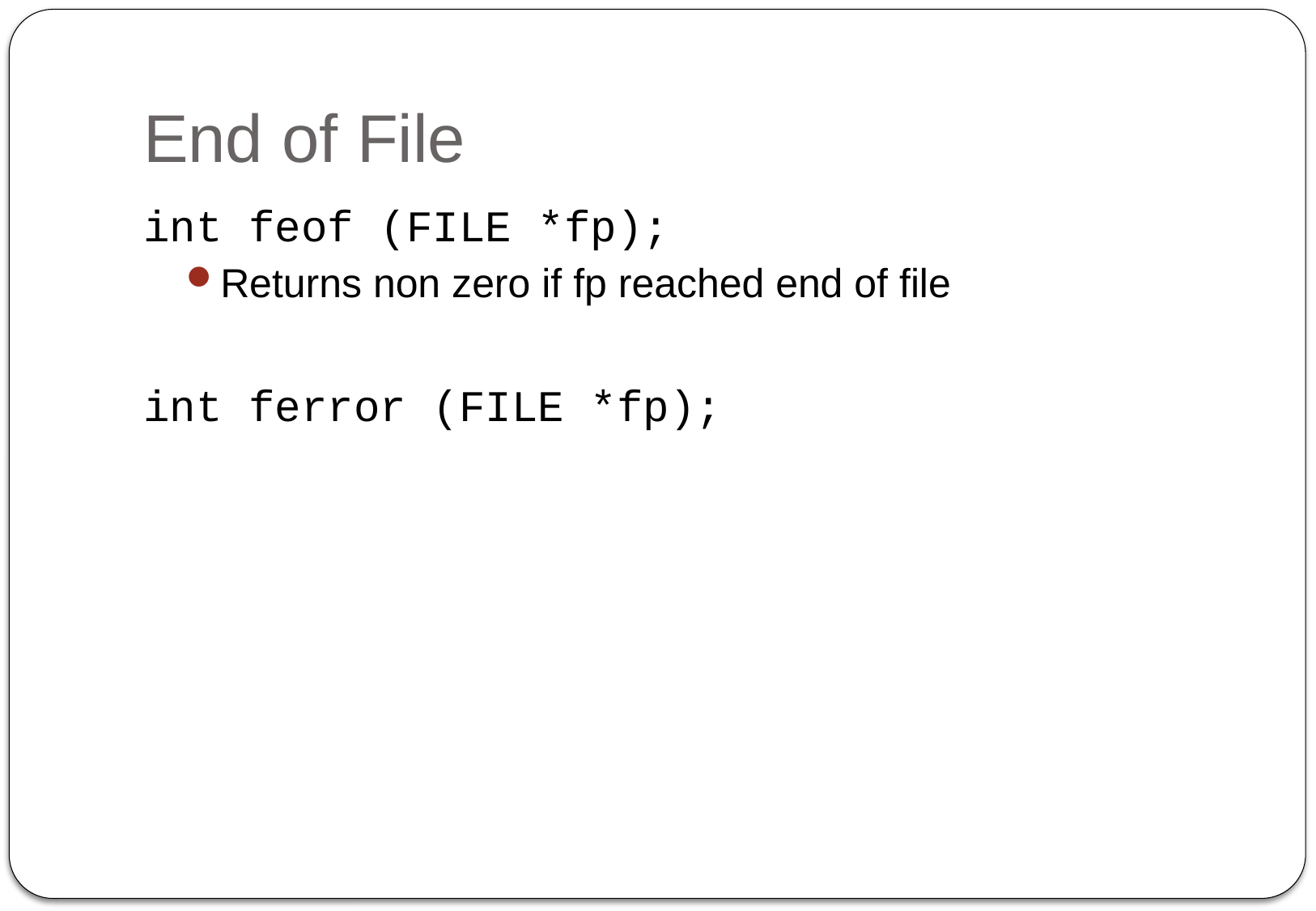

# End of File
int feof (FILE *fp);
Returns non zero if fp reached end of file

int ferror (FILE *fp);